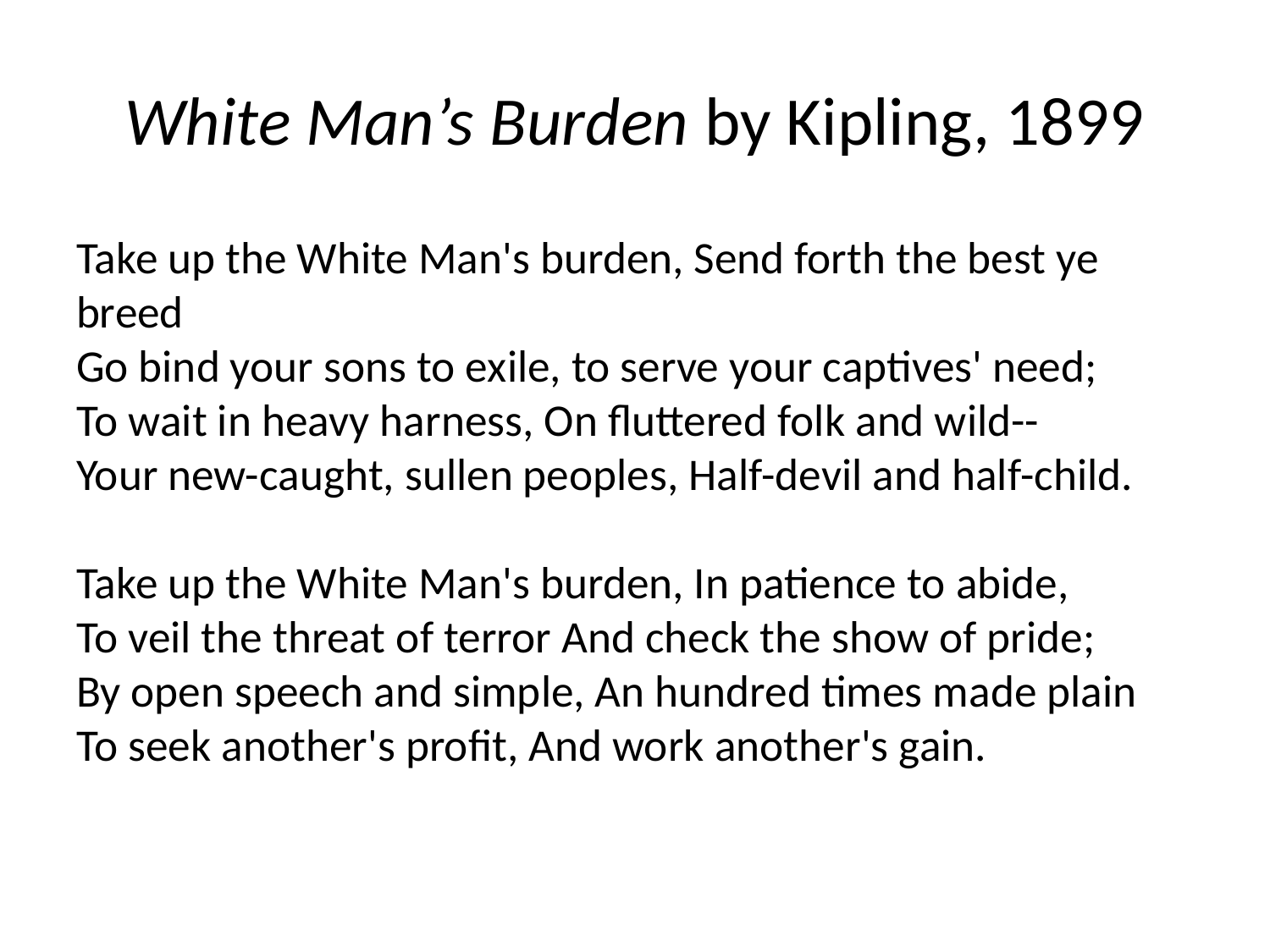

# White Man’s Burden by Kipling, 1899
Take up the White Man's burden, Send forth the best ye breed
Go bind your sons to exile, to serve your captives' need;
To wait in heavy harness, On fluttered folk and wild--
Your new-caught, sullen peoples, Half-devil and half-child.
Take up the White Man's burden, In patience to abide,
To veil the threat of terror And check the show of pride;
By open speech and simple, An hundred times made plain
To seek another's profit, And work another's gain.